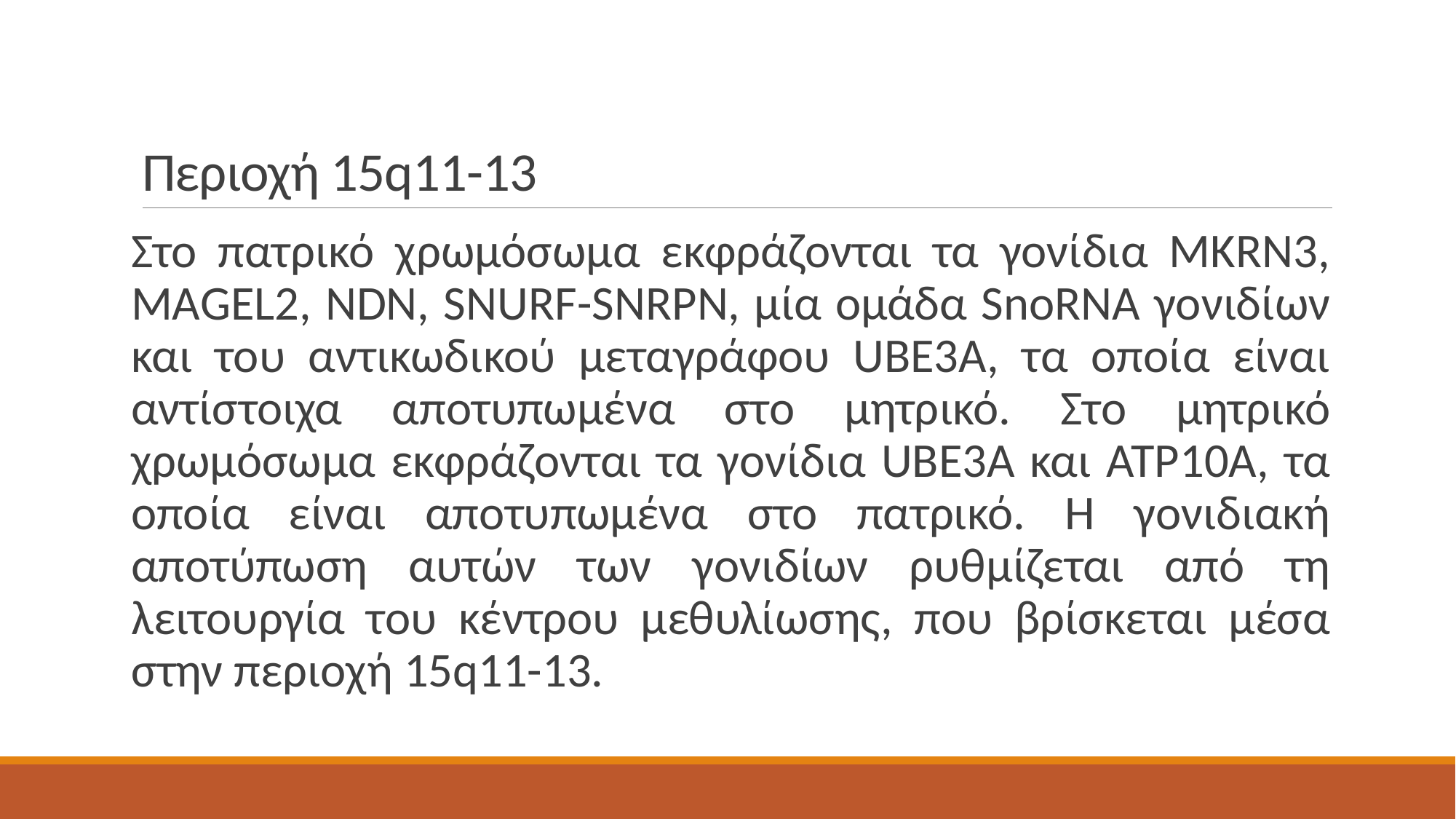

# Περιοχή 15q11-13
Στο πατρικό χρωμόσωμα εκφράζονται τα γονίδια MKRN3, MAGEL2, NDN, SNURF-SNRPN, μία ομάδα SnoRNA γονιδίων και του αντικωδικού μεταγράφου UBE3A, τα οποία είναι αντίστοιχα αποτυπωμένα στο μητρικό. Στο μητρικό χρωμόσωμα εκφράζονται τα γονίδια UBE3A και ATP10A, τα οποία είναι αποτυπωμένα στο πατρικό. Η γονιδιακή αποτύπωση αυτών των γονιδίων ρυθμίζεται από τη λειτουργία του κέντρου μεθυλίωσης, που βρίσκεται μέσα στην περιοχή 15q11-13.